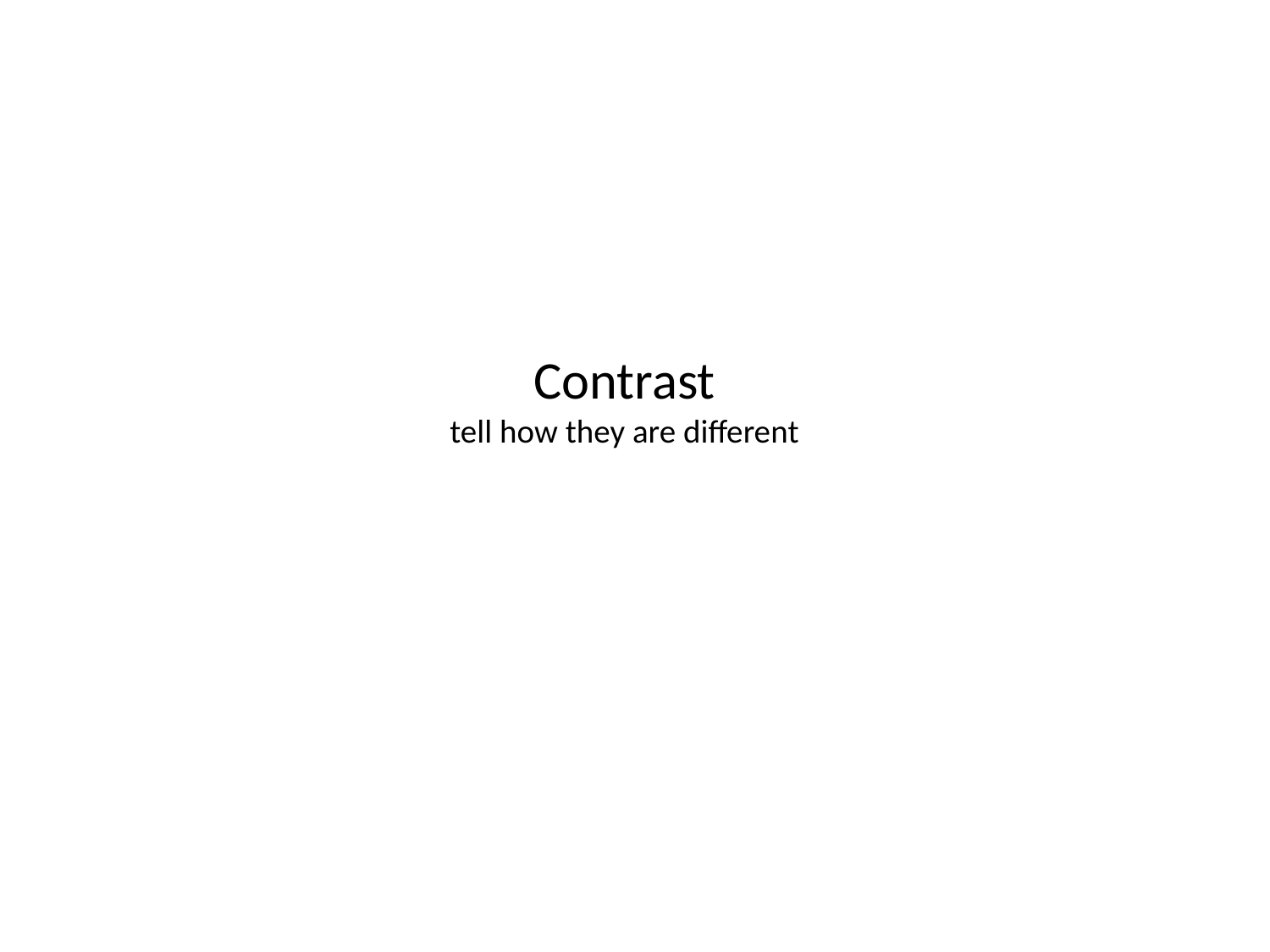

# Contrast tell how they are different